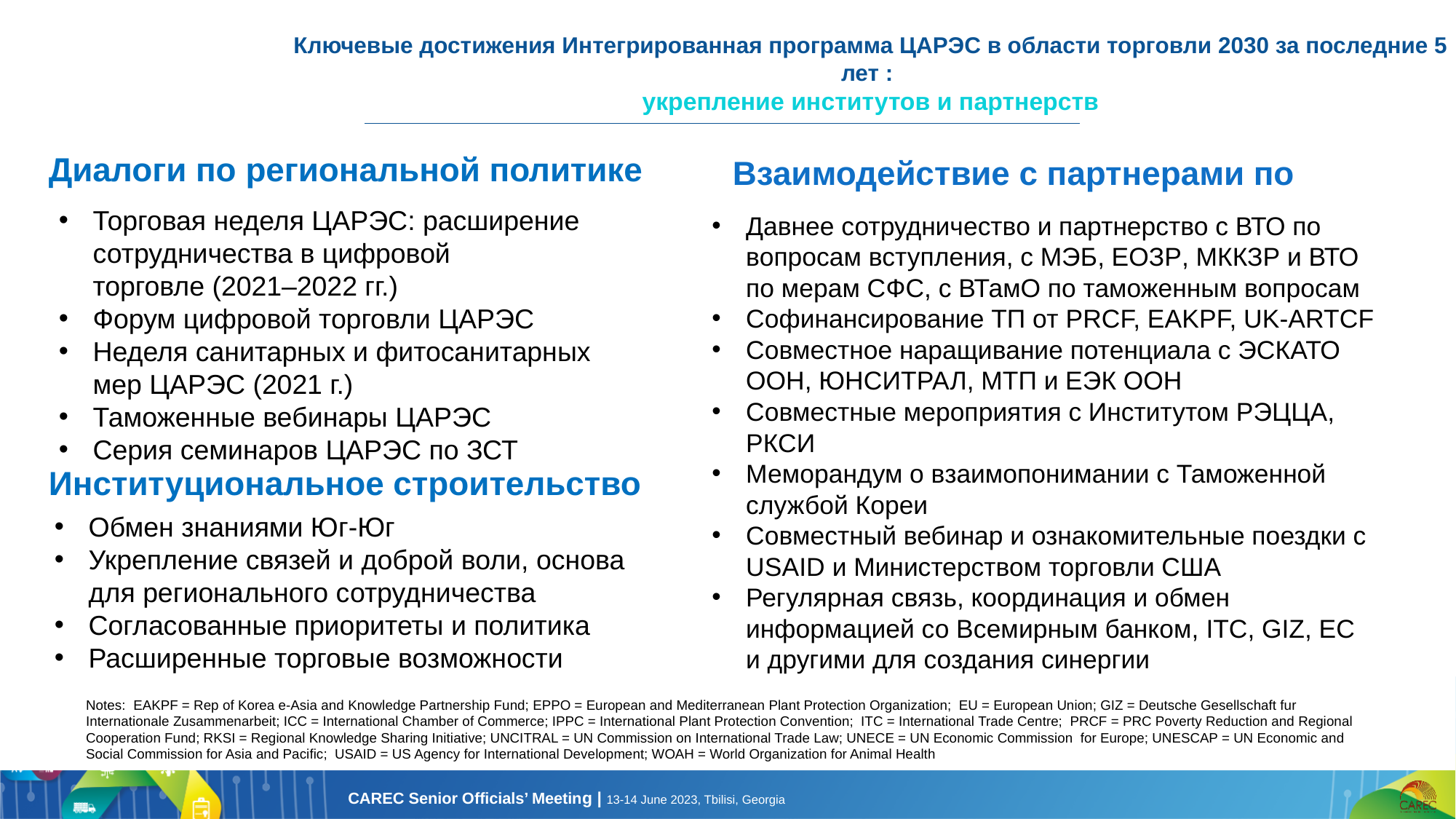

Ключевые достижения Интегрированная программа ЦАРЭС в области торговли 2030 за последние 5 лет :
укрепление институтов и партнерств
Диалоги по региональной политике
Взаимодействие с партнерами по развитию
Торговая неделя ЦАРЭС: расширение сотрудничества в цифровой торговле (2021–2022 гг.)
Форум цифровой торговли ЦАРЭС
Неделя санитарных и фитосанитарных мер ЦАРЭС (2021 г.)
Таможенные вебинары ЦАРЭС
Серия семинаров ЦАРЭС по ЗСТ

Давнее сотрудничество и партнерство с ВТО по вопросам вступления, с МЭБ, ЕОЗР, МККЗР и ВТО по мерам СФС, с ВТамО по таможенным вопросам
Софинансирование ТП от PRCF, EAKPF, UK-ARTCF
Совместное наращивание потенциала с ЭСКАТО ООН, ЮНСИТРАЛ, МТП и ЕЭК ООН
Совместные мероприятия с Институтом РЭЦЦА, РКСИ
Меморандум о взаимопонимании с Таможенной службой Кореи
Совместный вебинар и ознакомительные поездки с USAID и Министерством торговли США
Регулярная связь, координация и обмен информацией со Всемирным банком, ITC, GIZ, ЕС и другими для создания синергии
Институциональное строительство
Обмен знаниями Юг-Юг
Укрепление связей и доброй воли, основа для регионального сотрудничества
Согласованные приоритеты и политика
Расширенные торговые возможности
13
Notes:  EAKPF = Rep of Korea e-Asia and Knowledge Partnership Fund; EPPO = European and Mediterranean Plant Protection Organization;  EU = European Union; GIZ = Deutsche Gesellschaft fur Internationale Zusammenarbeit; ICC = International Chamber of Commerce; IPPC = International Plant Protection Convention;  ITC = International Trade Centre;  PRCF = PRC Poverty Reduction and Regional Cooperation Fund; RKSI = Regional Knowledge Sharing Initiative; UNCITRAL = UN Commission on International Trade Law; UNECE = UN Economic Commission  for Europe; UNESCAP = UN Economic and Social Commission for Asia and Pacific;  USAID = US Agency for International Development; WOAH = World Organization for Animal Health